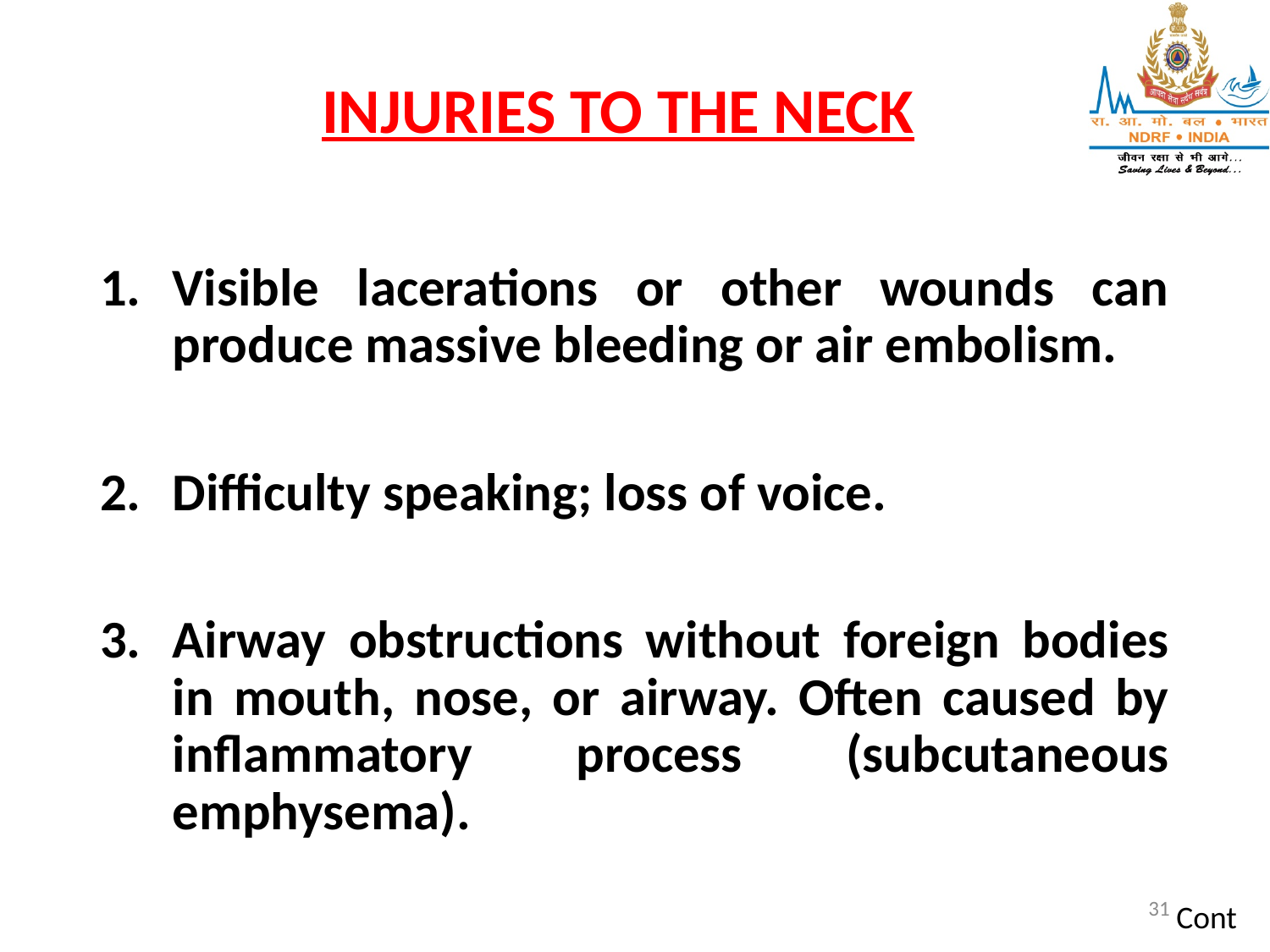

# INJURIES TO THE NECK
Visible lacerations or other wounds can produce massive bleeding or air embolism.

Difficulty speaking; loss of voice.

Airway obstructions without foreign bodies in mouth, nose, or airway. Often caused by inflammatory process (subcutaneous emphysema).

31
Cont…